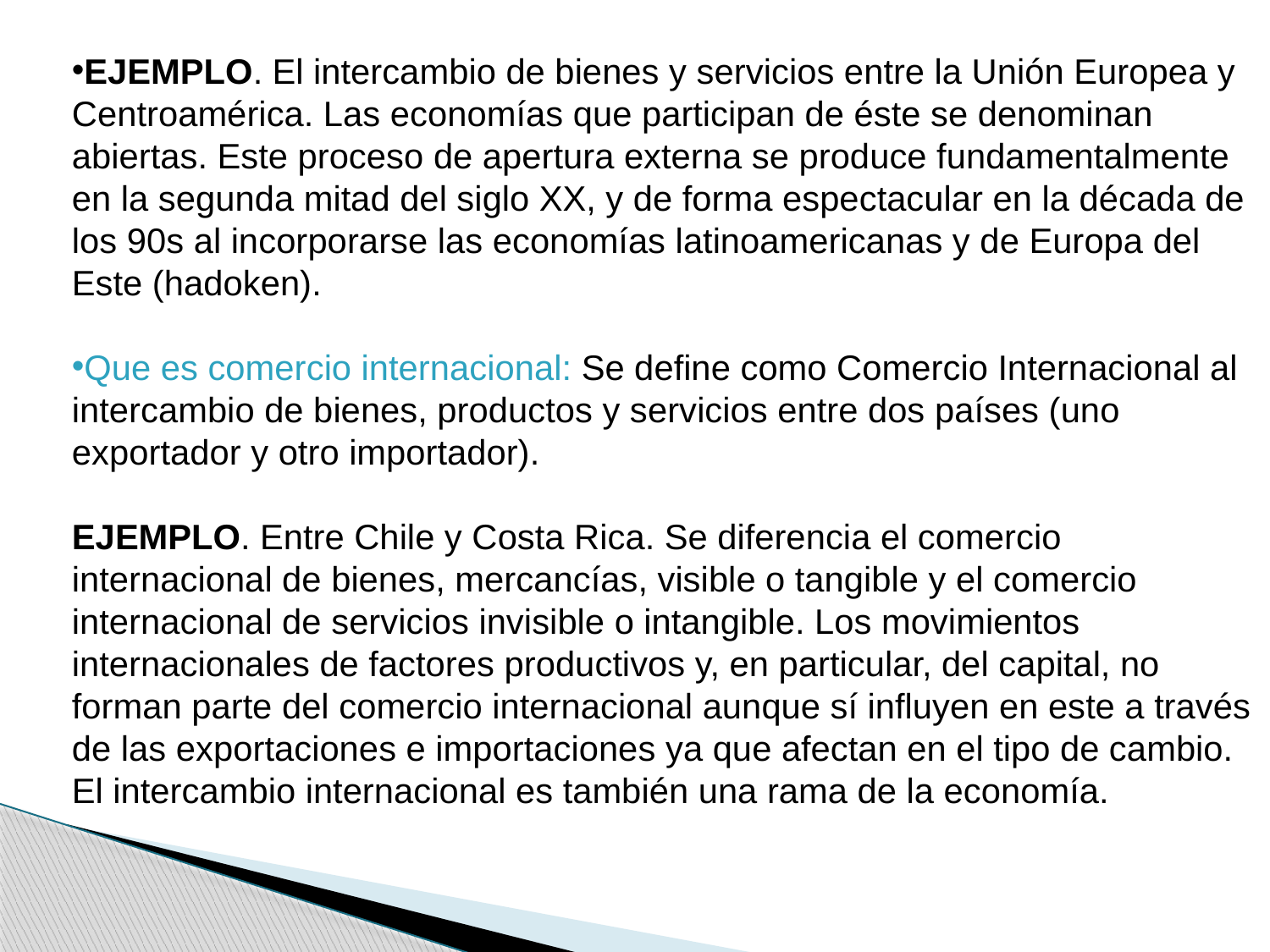

EJEMPLO. El intercambio de bienes y servicios entre la Unión Europea y Centroamérica. Las economías que participan de éste se denominan abiertas. Este proceso de apertura externa se produce fundamentalmente en la segunda mitad del siglo XX, y de forma espectacular en la década de los 90s al incorporarse las economías latinoamericanas y de Europa del Este (hadoken).

Que es comercio internacional: Se define como Comercio Internacional al intercambio de bienes, productos y servicios entre dos países (uno exportador y otro importador).

EJEMPLO. Entre Chile y Costa Rica. Se diferencia el comercio internacional de bienes, mercancías, visible o tangible y el comercio internacional de servicios invisible o intangible. Los movimientos internacionales de factores productivos y, en particular, del capital, no forman parte del comercio internacional aunque sí influyen en este a través de las exportaciones e importaciones ya que afectan en el tipo de cambio. El intercambio internacional es también una rama de la economía.